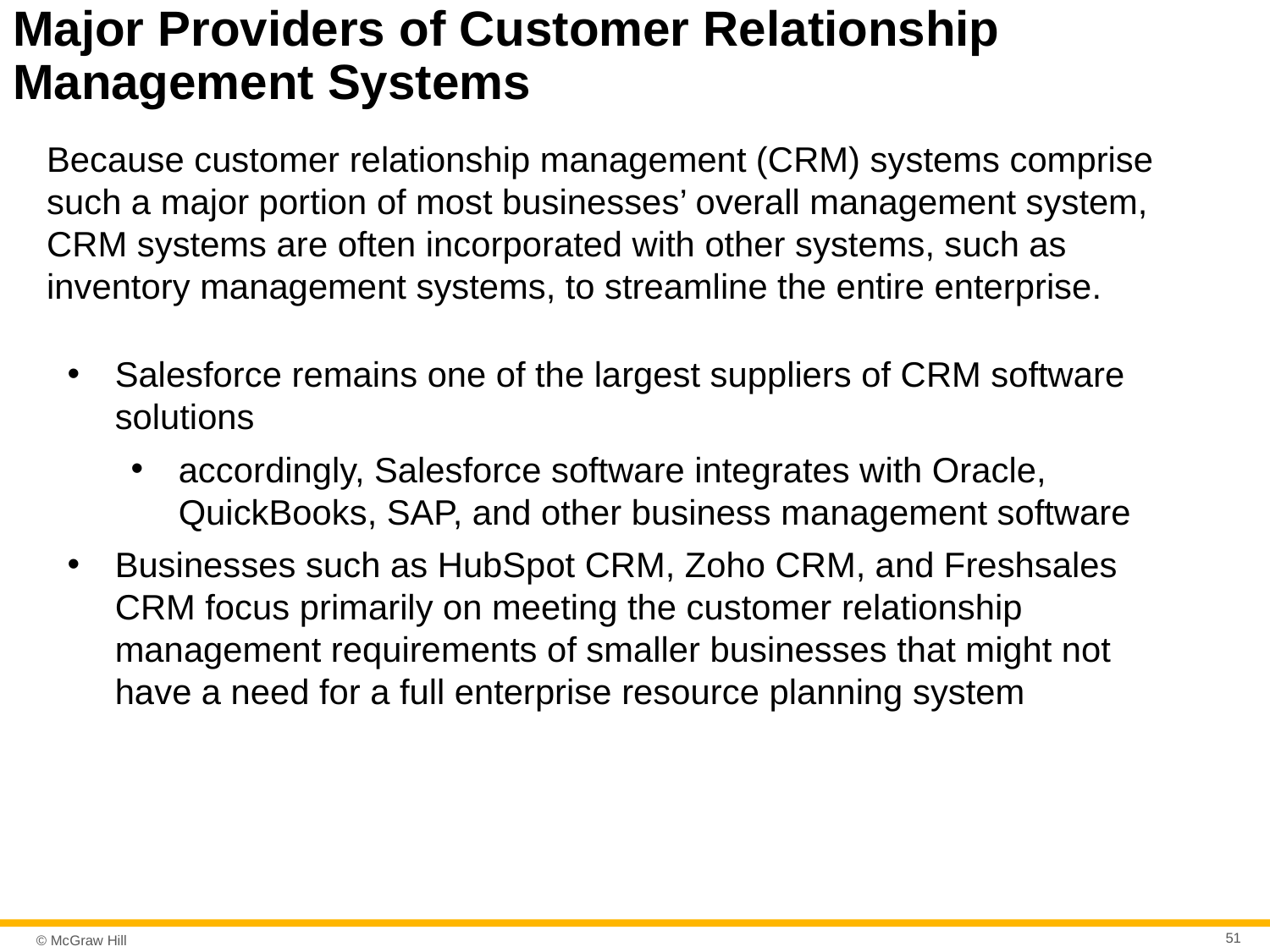

# Major Providers of Customer Relationship Management Systems
Because customer relationship management (CRM) systems comprise such a major portion of most businesses’ overall management system, CRM systems are often incorporated with other systems, such as inventory management systems, to streamline the entire enterprise.
Salesforce remains one of the largest suppliers of CRM software solutions
accordingly, Salesforce software integrates with Oracle, QuickBooks, SAP, and other business management software
Businesses such as HubSpot CRM, Zoho CRM, and Freshsales CRM focus primarily on meeting the customer relationship management requirements of smaller businesses that might not have a need for a full enterprise resource planning system
51